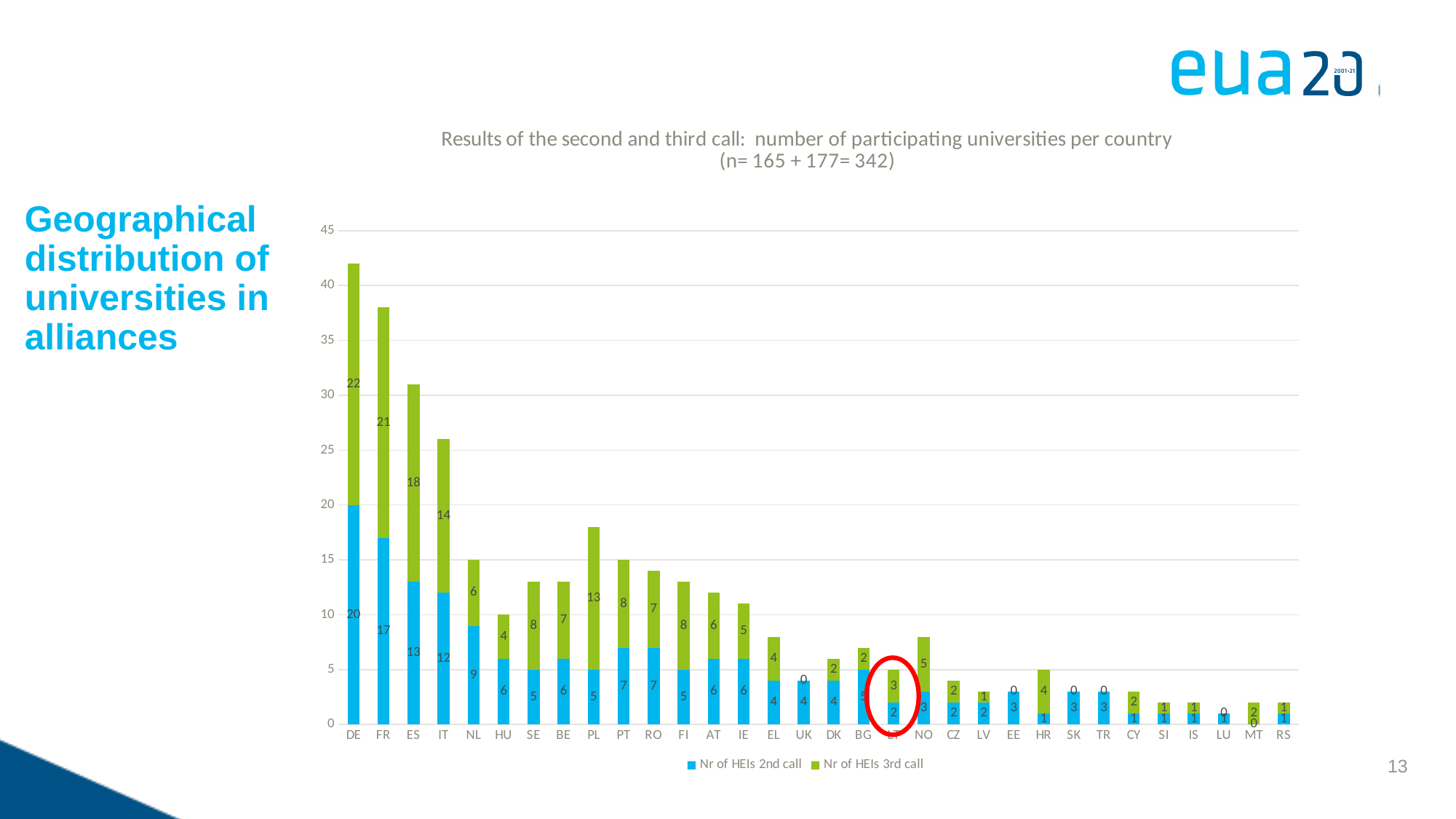

#

### Chart: Results of the second and third call:  number of participating universities per country
 (n= 165 + 177= 342)

| Category | Nr of HEIs 2nd call | Nr of HEIs 3rd call  |
|---|---|---|
| DE | 20.0 | 22.0 |
| FR | 17.0 | 21.0 |
| ES | 13.0 | 18.0 |
| IT | 12.0 | 14.0 |
| NL | 9.0 | 6.0 |
| HU | 6.0 | 4.0 |
| SE | 5.0 | 8.0 |
| BE | 6.0 | 7.0 |
| PL | 5.0 | 13.0 |
| PT | 7.0 | 8.0 |
| RO | 7.0 | 7.0 |
| FI | 5.0 | 8.0 |
| AT | 6.0 | 6.0 |
| IE | 6.0 | 5.0 |
| EL | 4.0 | 4.0 |
| UK | 4.0 | 0.0 |
| DK | 4.0 | 2.0 |
| BG | 5.0 | 2.0 |
| LT | 2.0 | 3.0 |
| NO | 3.0 | 5.0 |
| CZ | 2.0 | 2.0 |
| LV | 2.0 | 1.0 |
| EE | 3.0 | 0.0 |
| HR | 1.0 | 4.0 |
| SK | 3.0 | 0.0 |
| TR | 3.0 | 0.0 |
| CY | 1.0 | 2.0 |
| SI | 1.0 | 1.0 |
| IS | 1.0 | 1.0 |
| LU | 1.0 | 0.0 |
| MT | 0.0 | 2.0 |
| RS | 1.0 | 1.0 |

Geographical distribution of universities in alliances
13